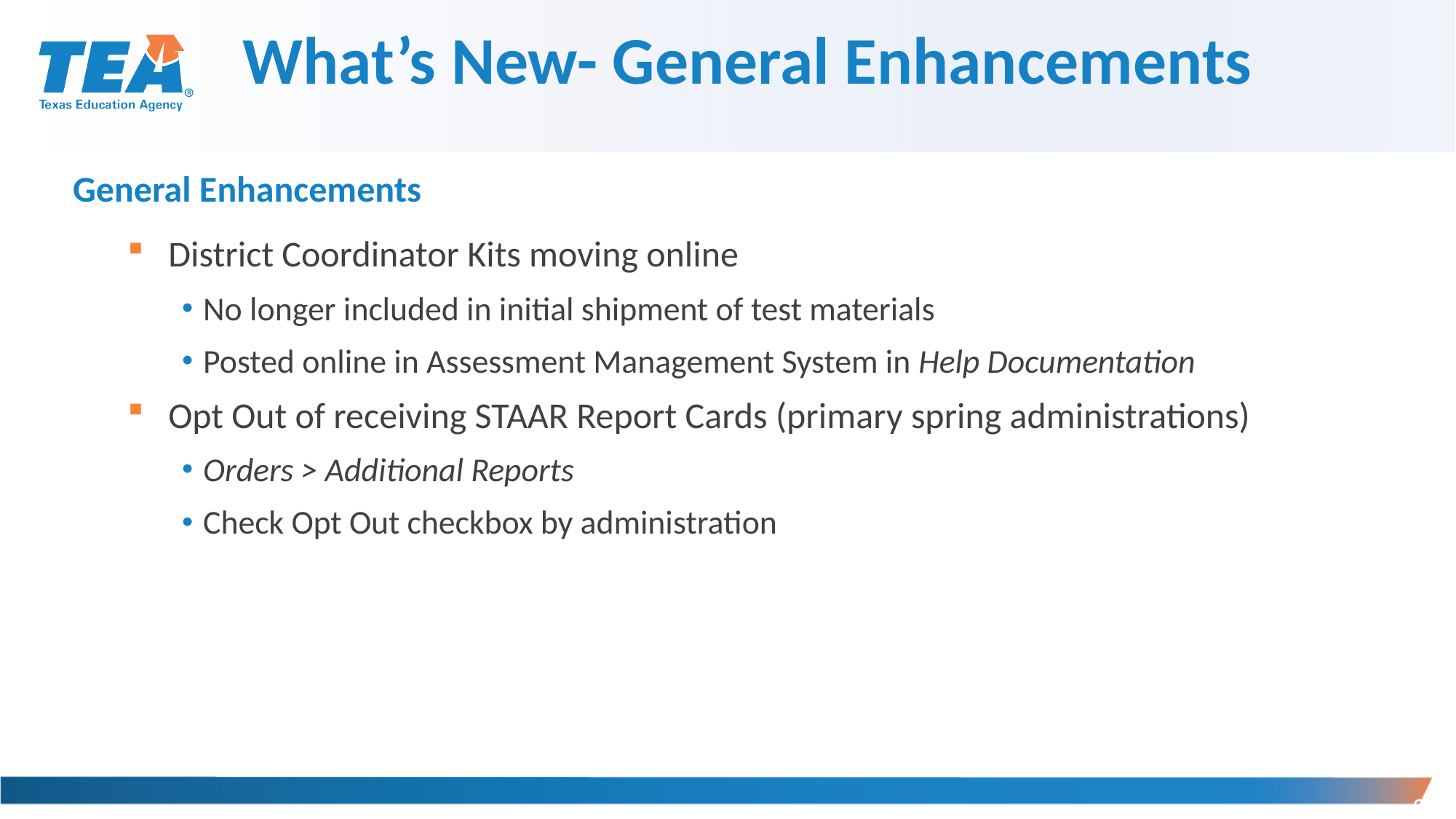

# What’s New- General Enhancements
General Enhancements
District Coordinator Kits moving online
No longer included in initial shipment of test materials
Posted online in Assessment Management System in Help Documentation
Opt Out of receiving STAAR Report Cards (primary spring administrations)
Orders > Additional Reports
Check Opt Out checkbox by administration

318